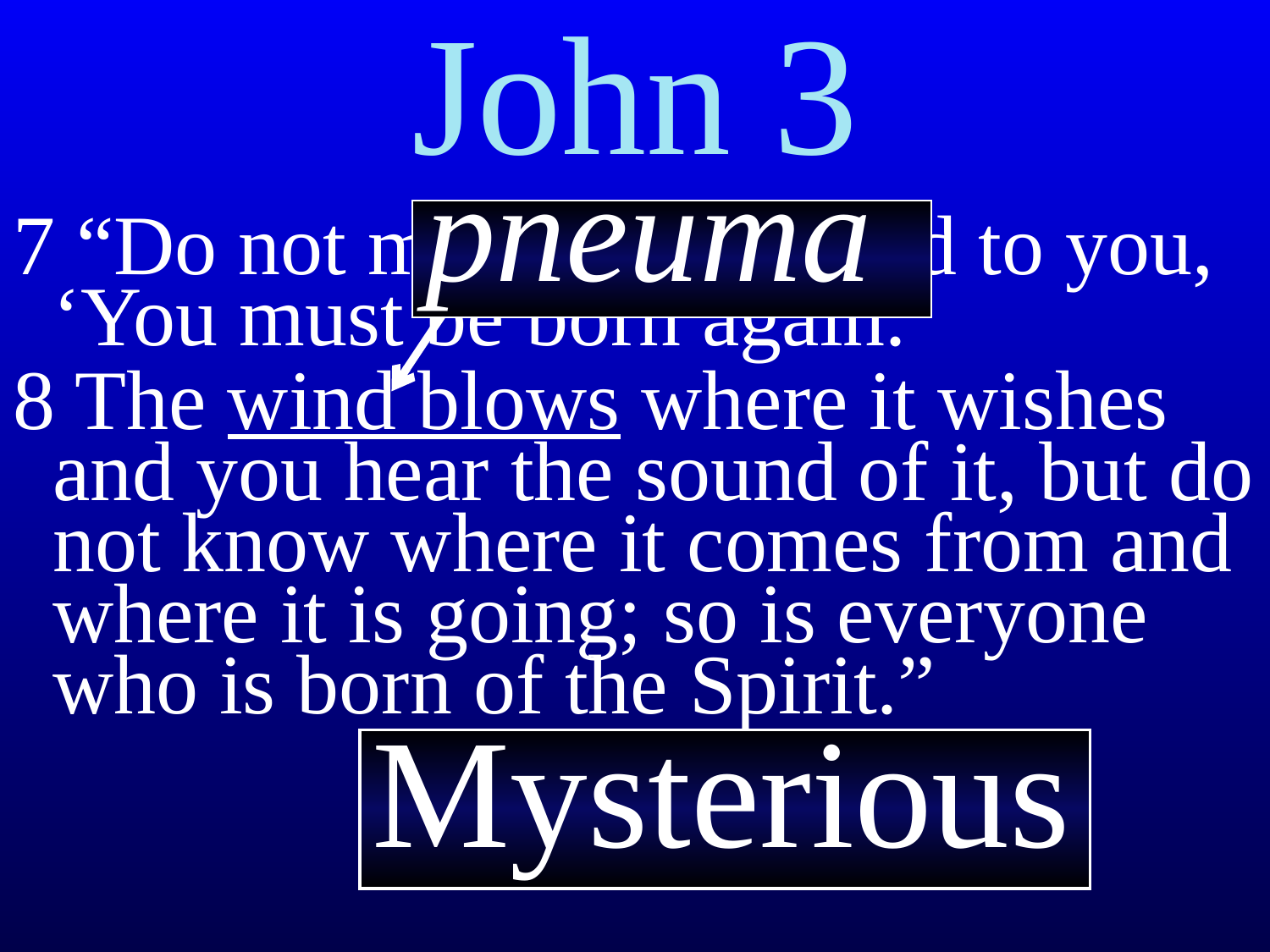

# John 3
pneuma
7 “Do not marvel that I said to you, ‘You must be born again.’
8 The wind blows where it wishes and you hear the sound of it, but do not know where it comes from and where it is going; so is everyone who is born of the Spirit.”

Mysterious